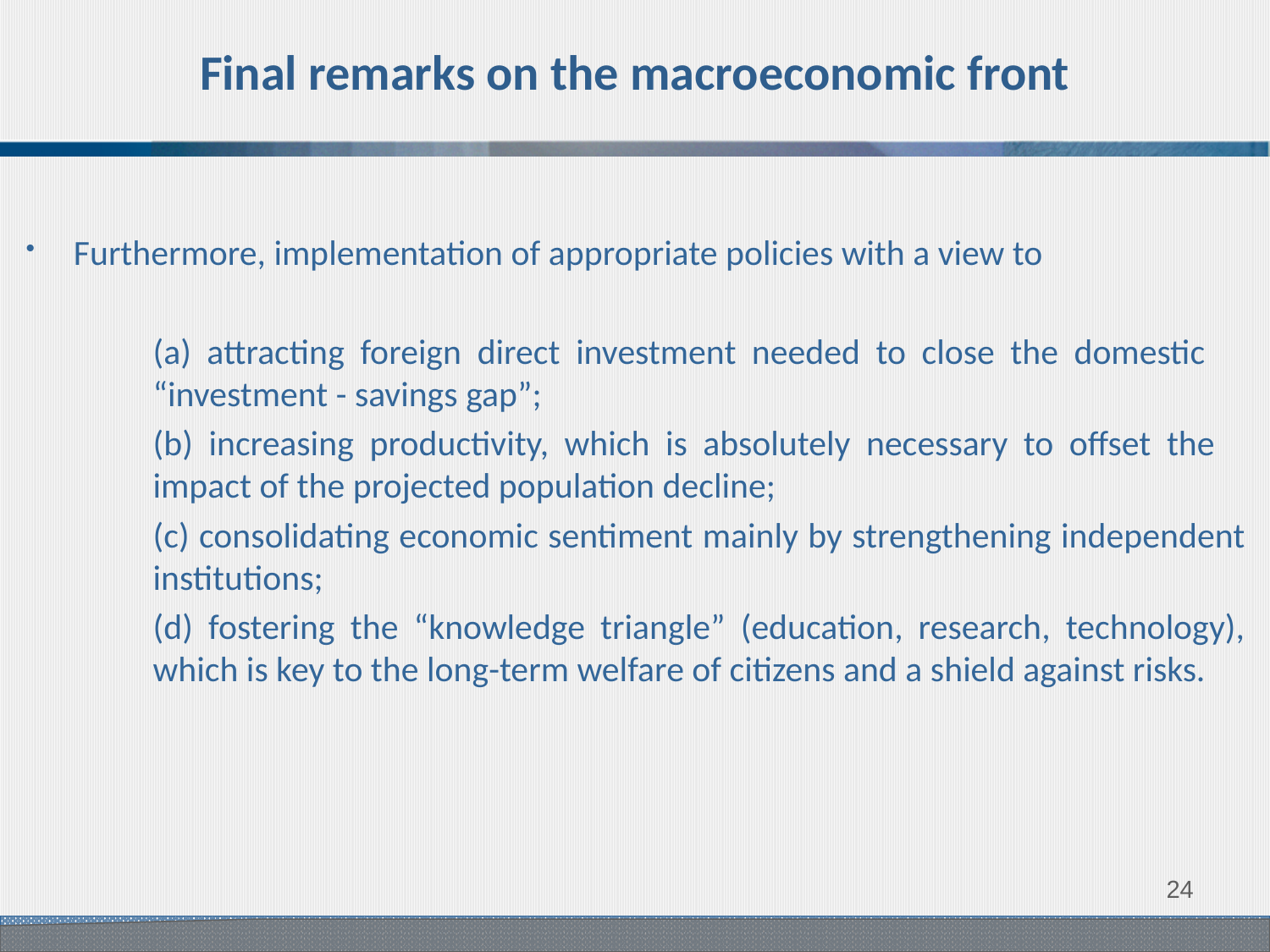

# Final remarks on the macroeconomic front

Furthermore, implementation of appropriate policies with a view to

	(a) attracting foreign direct investment needed to close the domestic 		“investment - savings gap”;
	(b) increasing productivity, which is absolutely necessary to offset the 		impact of the projected population decline;
	(c) consolidating economic sentiment mainly by strengthening independent 	institutions;
	(d) fostering the “knowledge triangle” (education, research, technology), 	which is key to the long-term welfare of citizens and a shield against risks.

24